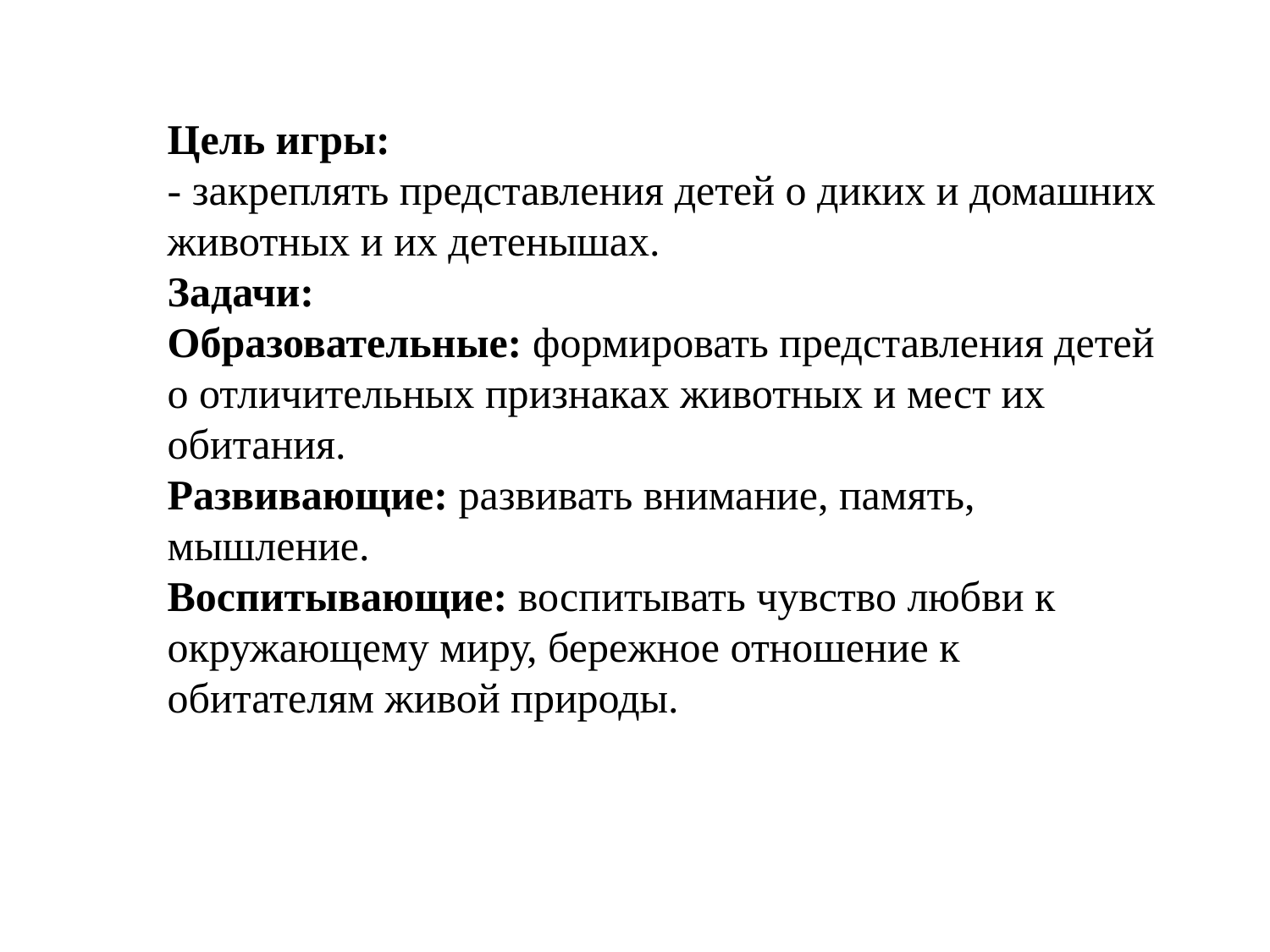

Цель игры:
- закреплять представления детей о диких и домашних животных и их детенышах.
Задачи:
Образовательные: формировать представления детей о отличительных признаках животных и мест их обитания.
Развивающие: развивать внимание, память, мышление.
Воспитывающие: воспитывать чувство любви к окружающему миру, бережное отношение к обитателям живой природы.